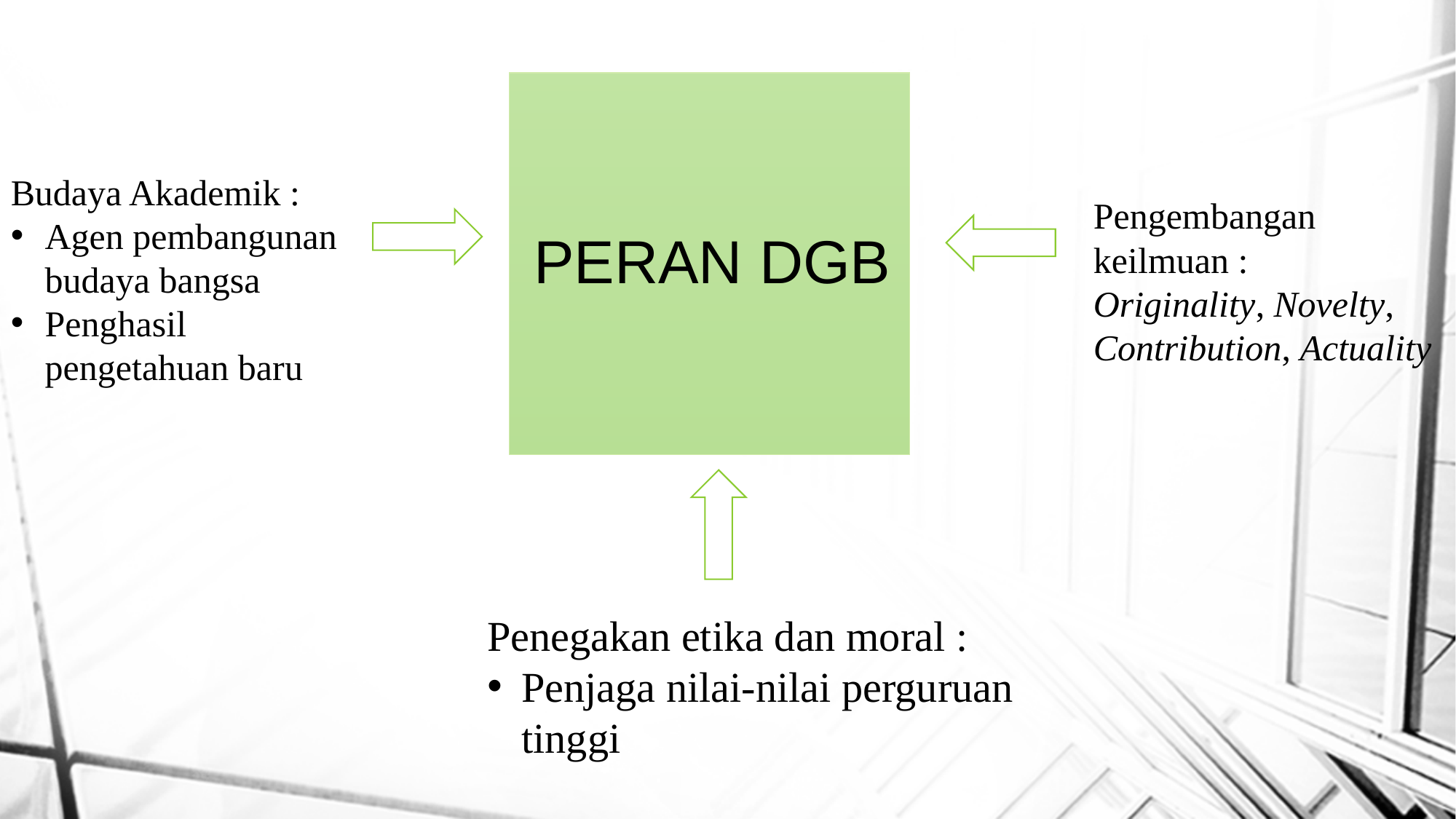

PERAN DGB
Budaya Akademik :
Agen pembangunan budaya bangsa
Penghasil pengetahuan baru
Pengembangan keilmuan :
Originality, Novelty, Contribution, Actuality

Penegakan etika dan moral :
Penjaga nilai-nilai perguruan tinggi